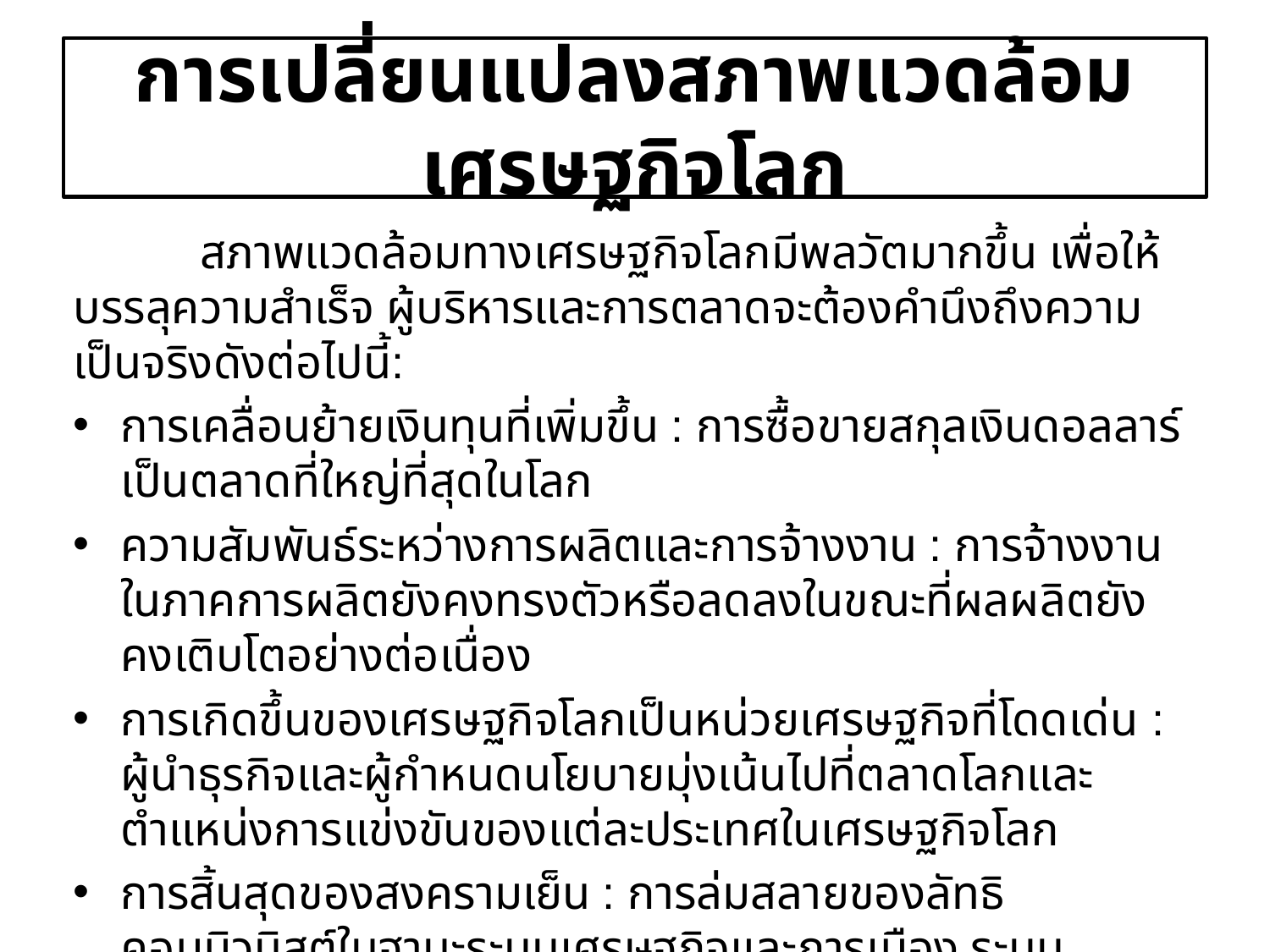

# การเปลี่ยนแปลงสภาพแวดล้อมเศรษฐกิจโลก
	สภาพแวดล้อมทางเศรษฐกิจโลกมีพลวัตมากขึ้น เพื่อให้บรรลุความสำเร็จ ผู้บริหารและการตลาดจะต้องคำนึงถึงความเป็นจริงดังต่อไปนี้:
การเคลื่อนย้ายเงินทุนที่เพิ่มขึ้น : การซื้อขายสกุลเงินดอลลาร์เป็นตลาดที่ใหญ่ที่สุดในโลก
ความสัมพันธ์ระหว่างการผลิตและการจ้างงาน : การจ้างงานในภาคการผลิตยังคงทรงตัวหรือลดลงในขณะที่ผลผลิตยังคงเติบโตอย่างต่อเนื่อง
การเกิดขึ้นของเศรษฐกิจโลกเป็นหน่วยเศรษฐกิจที่โดดเด่น : ผู้นำธุรกิจและผู้กำหนดนโยบายมุ่งเน้นไปที่ตลาดโลกและตำแหน่งการแข่งขันของแต่ละประเทศในเศรษฐกิจโลก
การสิ้นสุดของสงครามเย็น : การล่มสลายของลัทธิคอมมิวนิสต์ในฐานะระบบเศรษฐกิจและการเมือง ระบบทุนนิยมได้เอาชนะลัทธิคอมมิวนิสต์
การปฏิวัติคอมพิวเตอร์ส่วนบุคคลและการถือกำเนิดของยุคอินเทอร์เน็ต : อุปสรรคของเวลาและสถานที่ได้ถูกโค่นล้มโดยโลกไซเบอร์ข้ามชาติ